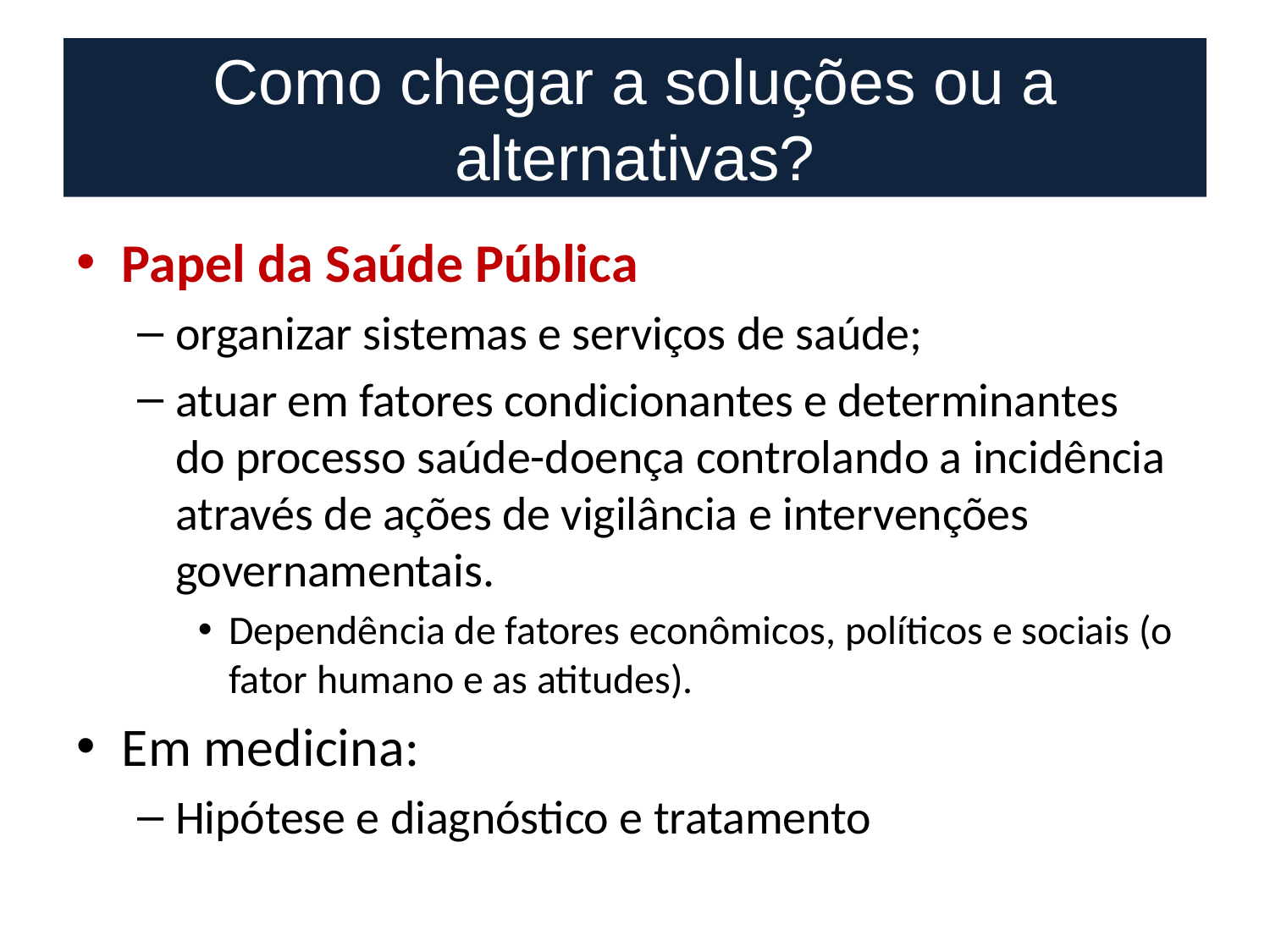

# Como chegar a soluções ou a alternativas?
Papel da Saúde Pública
organizar sistemas e serviços de saúde;
atuar em fatores condicionantes e determinantes do processo saúde-doença controlando a incidência através de ações de vigilância e intervenções governamentais.
Dependência de fatores econômicos, políticos e sociais (o fator humano e as atitudes).
Em medicina:
Hipótese e diagnóstico e tratamento